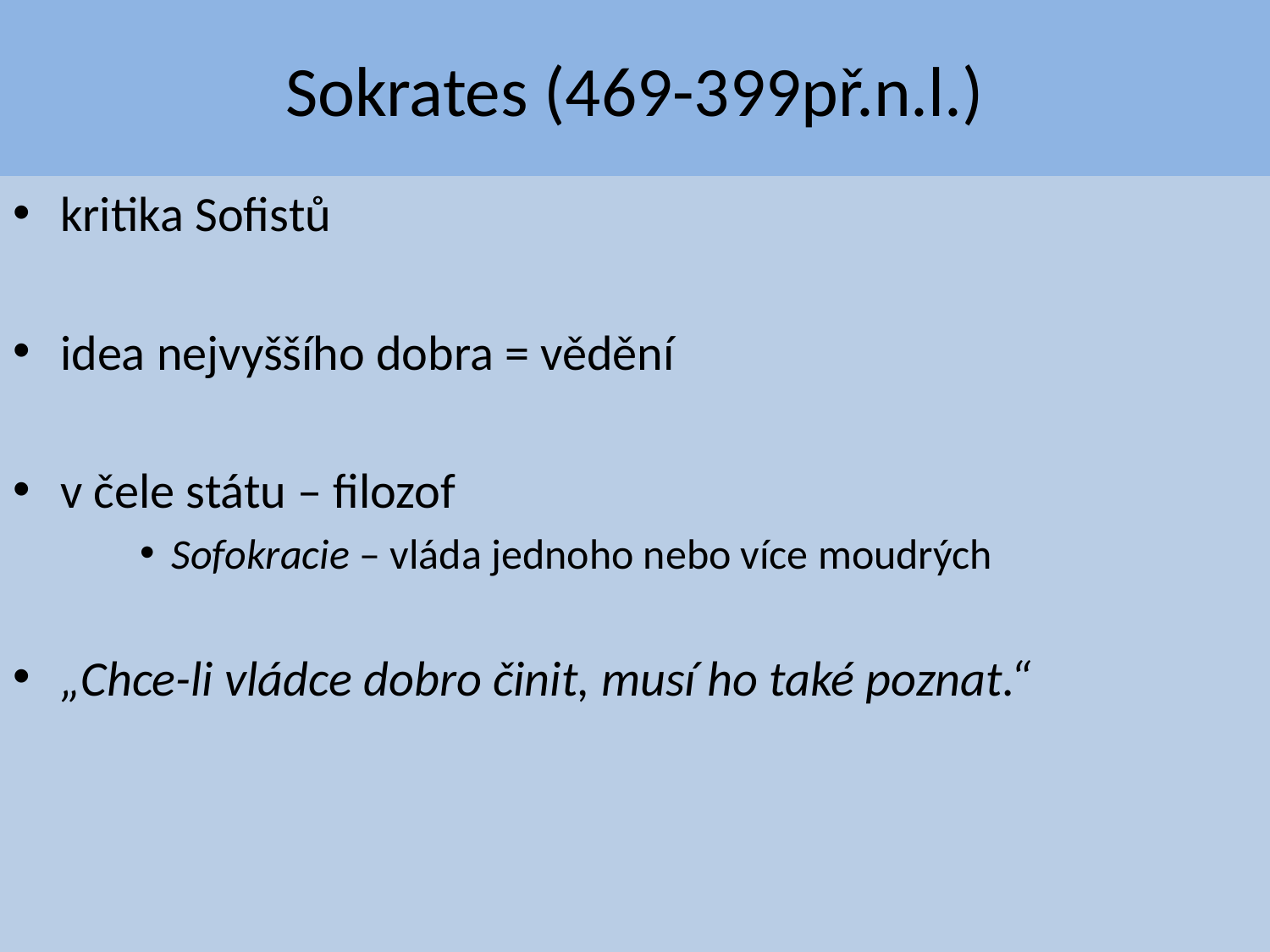

# Sokrates (469-399př.n.l.)
kritika Sofistů

idea nejvyššího dobra = vědění

v čele státu – filozof
Sofokracie – vláda jednoho nebo více moudrých

„Chce-li vládce dobro činit, musí ho také poznat.“